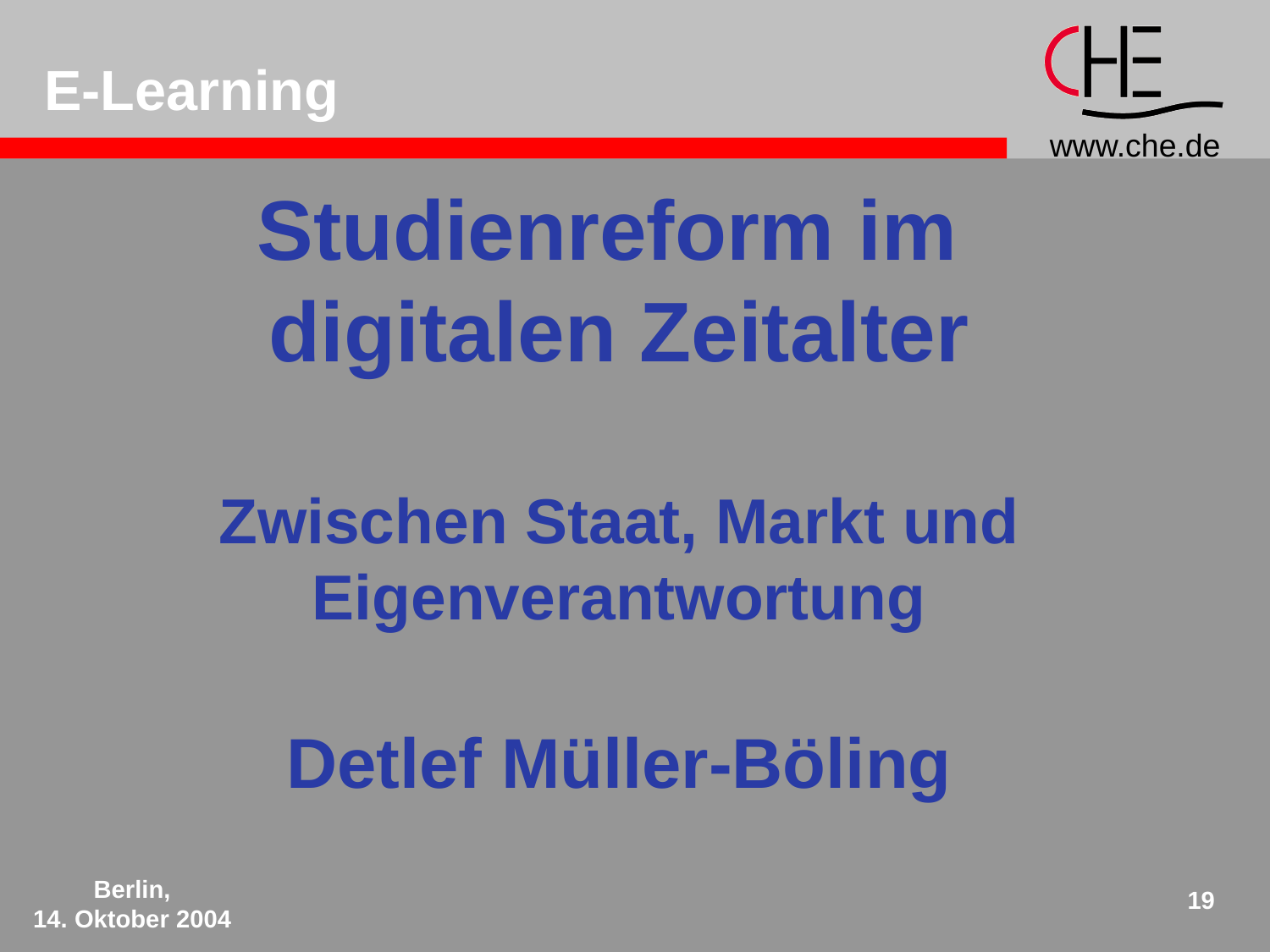

E-Learning
Studienreform im
digitalen Zeitalter

Zwischen Staat, Markt und Eigenverantwortung

Detlef Müller-Böling

Berlin,
14. Oktober 2004
19